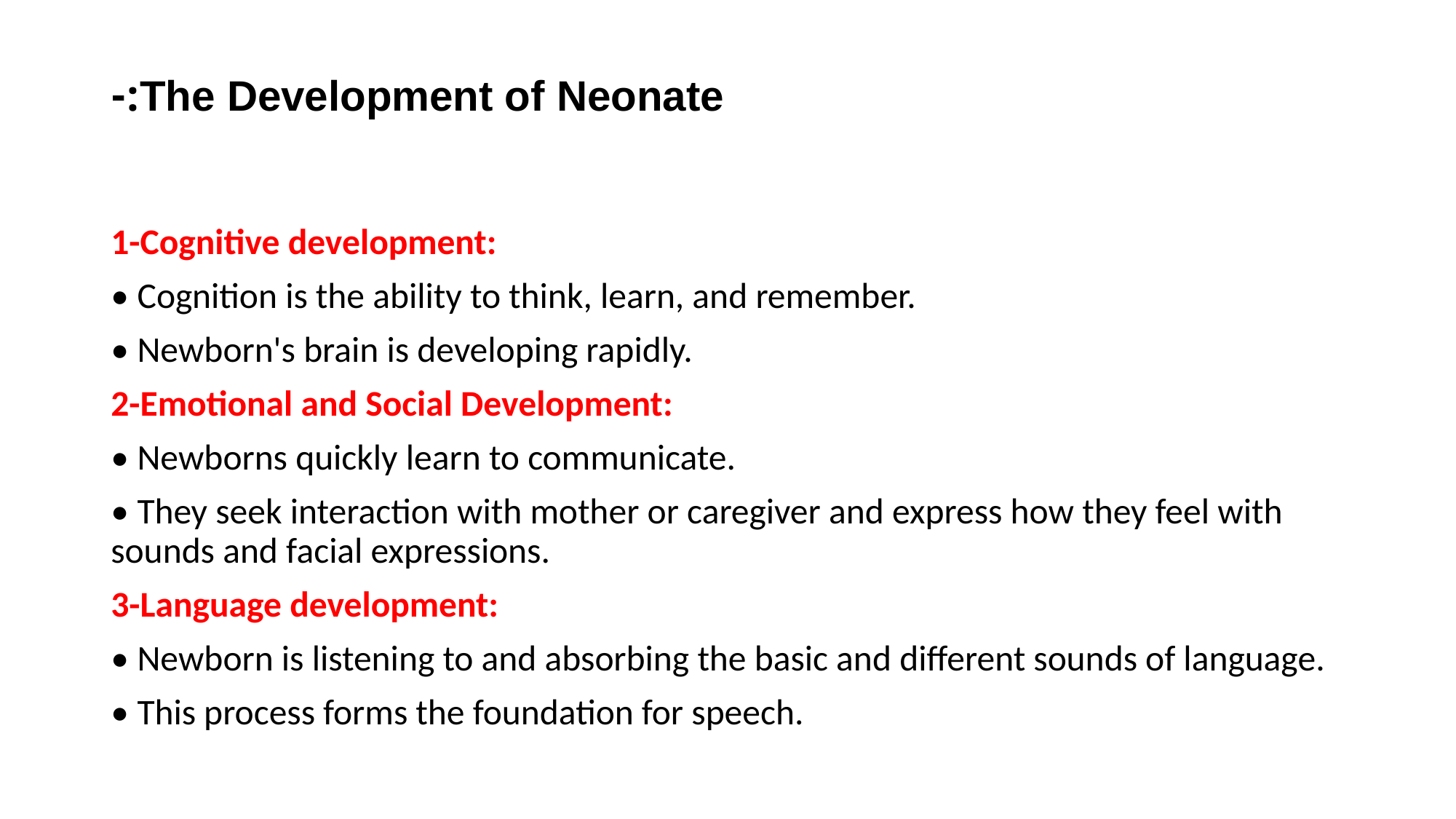

# The Development of Neonate:-
1-Cognitive development:
• Cognition is the ability to think, learn, and remember.
• Newborn's brain is developing rapidly.
2-Emotional and Social Development:
• Newborns quickly learn to communicate.
• They seek interaction with mother or caregiver and express how they feel with sounds and facial expressions.
3-Language development:
• Newborn is listening to and absorbing the basic and different sounds of language.
• This process forms the foundation for speech.